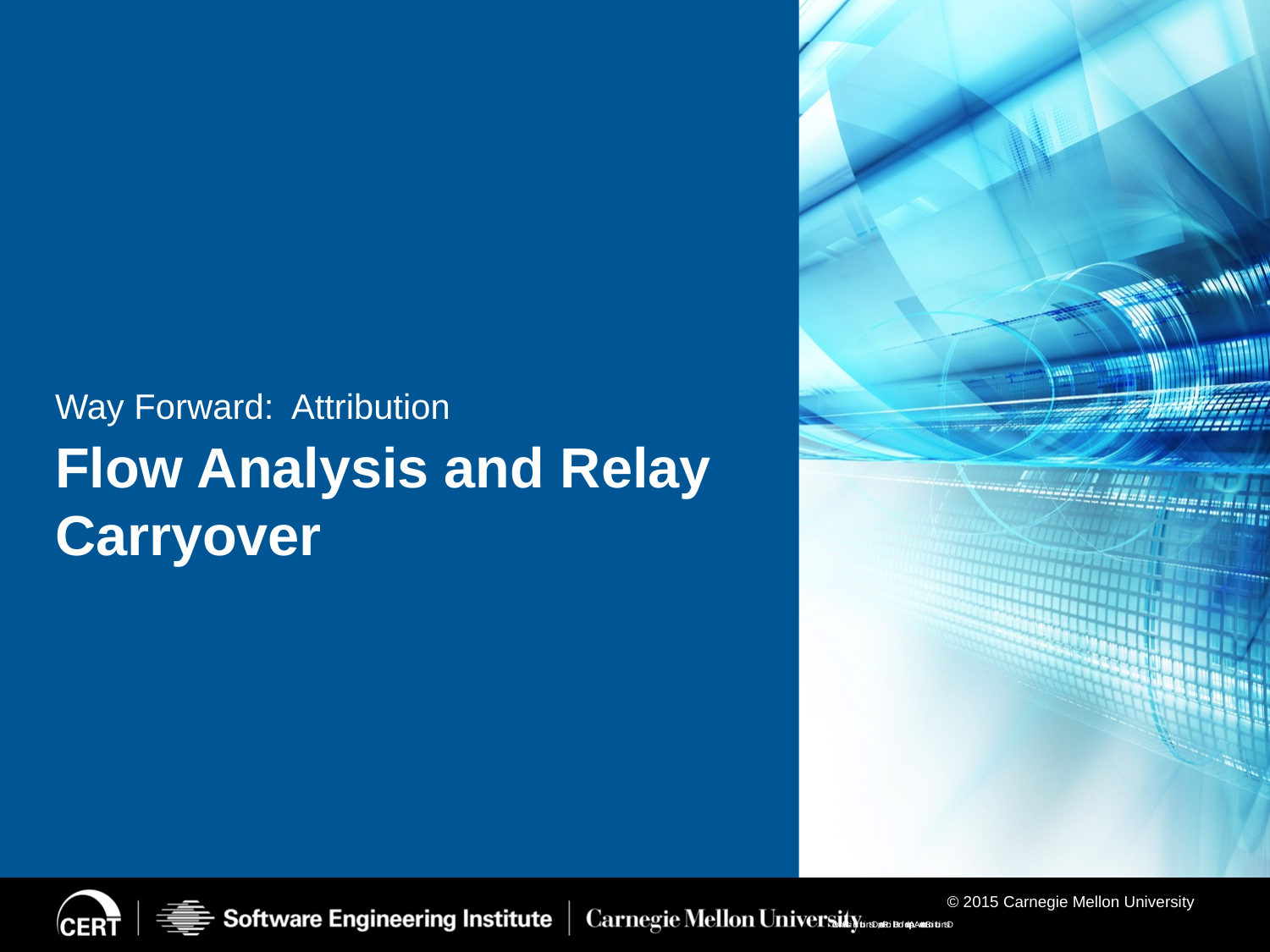

# Way Forward:  Attribution
Flow Analysis and Relay Carryover